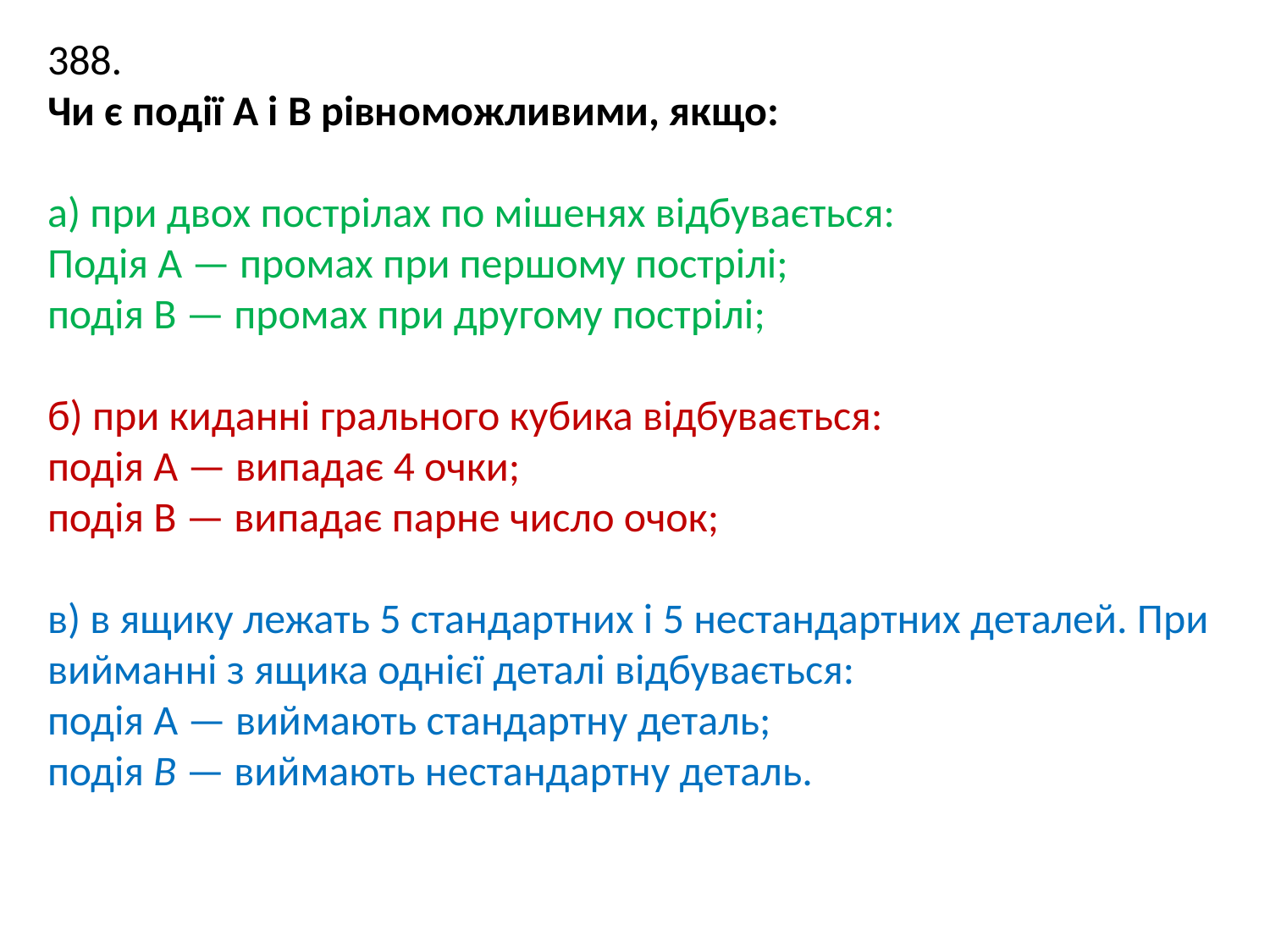

388.
Чи є події А і В рівноможливими, якщо:

а) при двох пострілах по мішенях відбувається:
Подія А — промах при першому пострілі;
подія В — промах при другому пострілі;

б) при киданні грального кубика відбувається:
подія А — випадає 4 очки;
подія В — випадає парне число очок;

в) в ящику лежать 5 стандартних і 5 нестандартних деталей. При вийманні з ящика однієї деталі відбувається:
подія А — виймають стандартну деталь;
подія В — виймають нестандартну деталь.